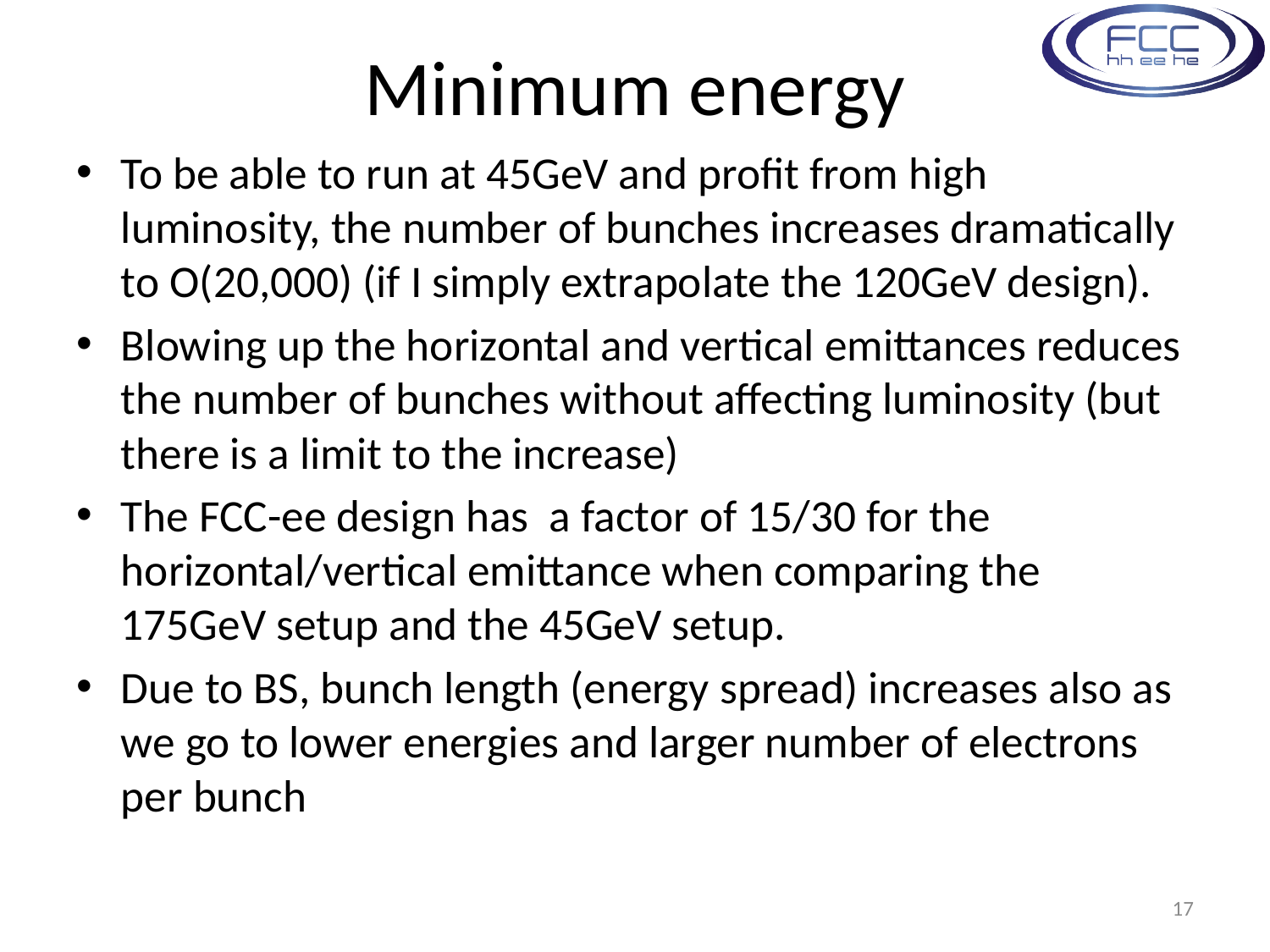

# Minimum energy
To be able to run at 45GeV and profit from high luminosity, the number of bunches increases dramatically to O(20,000) (if I simply extrapolate the 120GeV design).
Blowing up the horizontal and vertical emittances reduces the number of bunches without affecting luminosity (but there is a limit to the increase)
The FCC-ee design has  a factor of 15/30 for the horizontal/vertical emittance when comparing the 175GeV setup and the 45GeV setup.
Due to BS, bunch length (energy spread) increases also as we go to lower energies and larger number of electrons per bunch
17